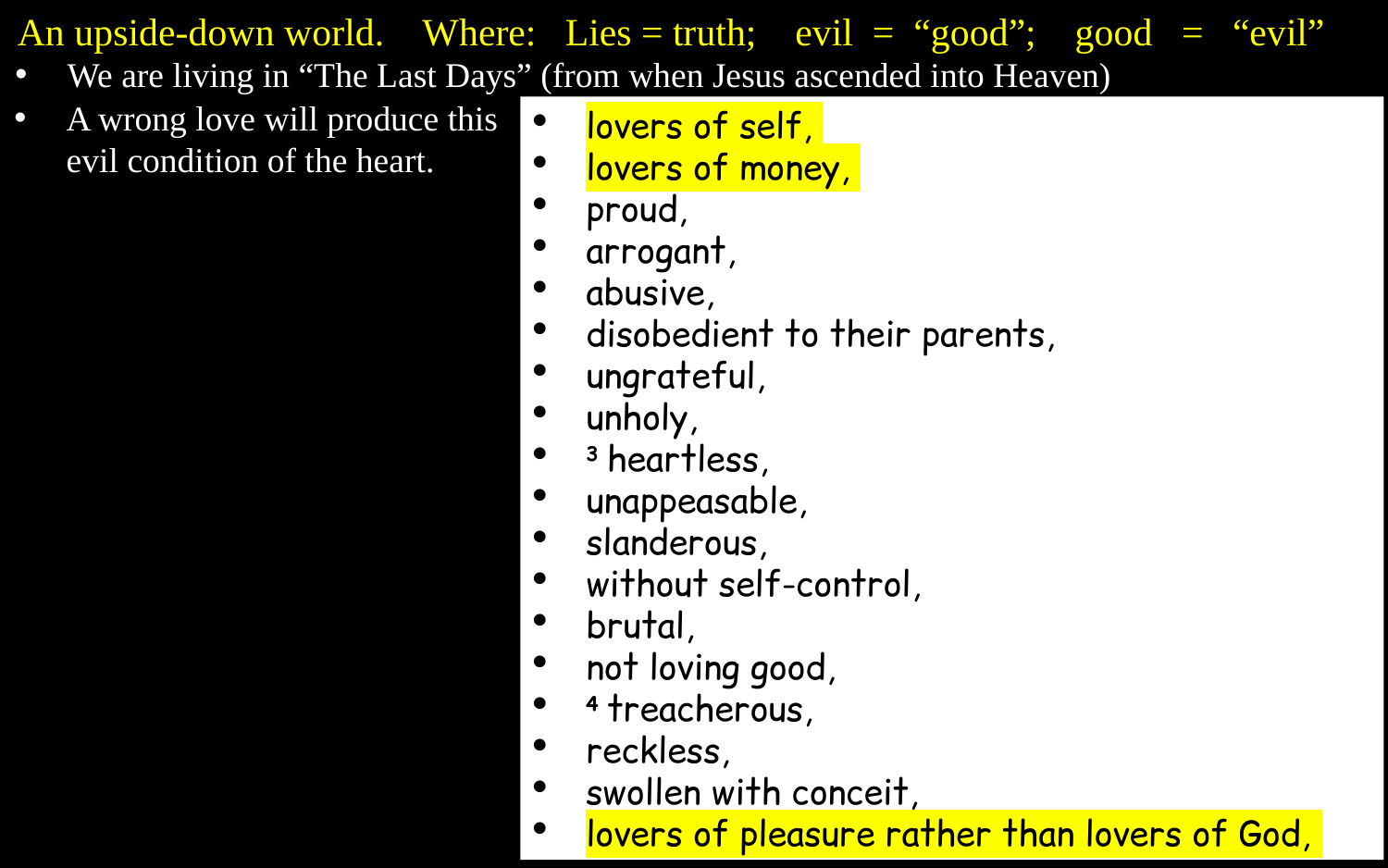

An upside-down world.    Where:   Lies = truth;    evil  =  “good”;    good   =   “evil”
We are living in “The Last Days” (from when Jesus ascended into Heaven)
A wrong love will produce this evil condition of the heart.
lovers of self,
lovers of money,
proud,
arrogant,
abusive,
disobedient to their parents,
ungrateful,
unholy,
3 heartless,
unappeasable,
slanderous,
without self-control,
brutal,
not loving good,
4 treacherous,
reckless,
swollen with conceit,
lovers of pleasure rather than lovers of God,